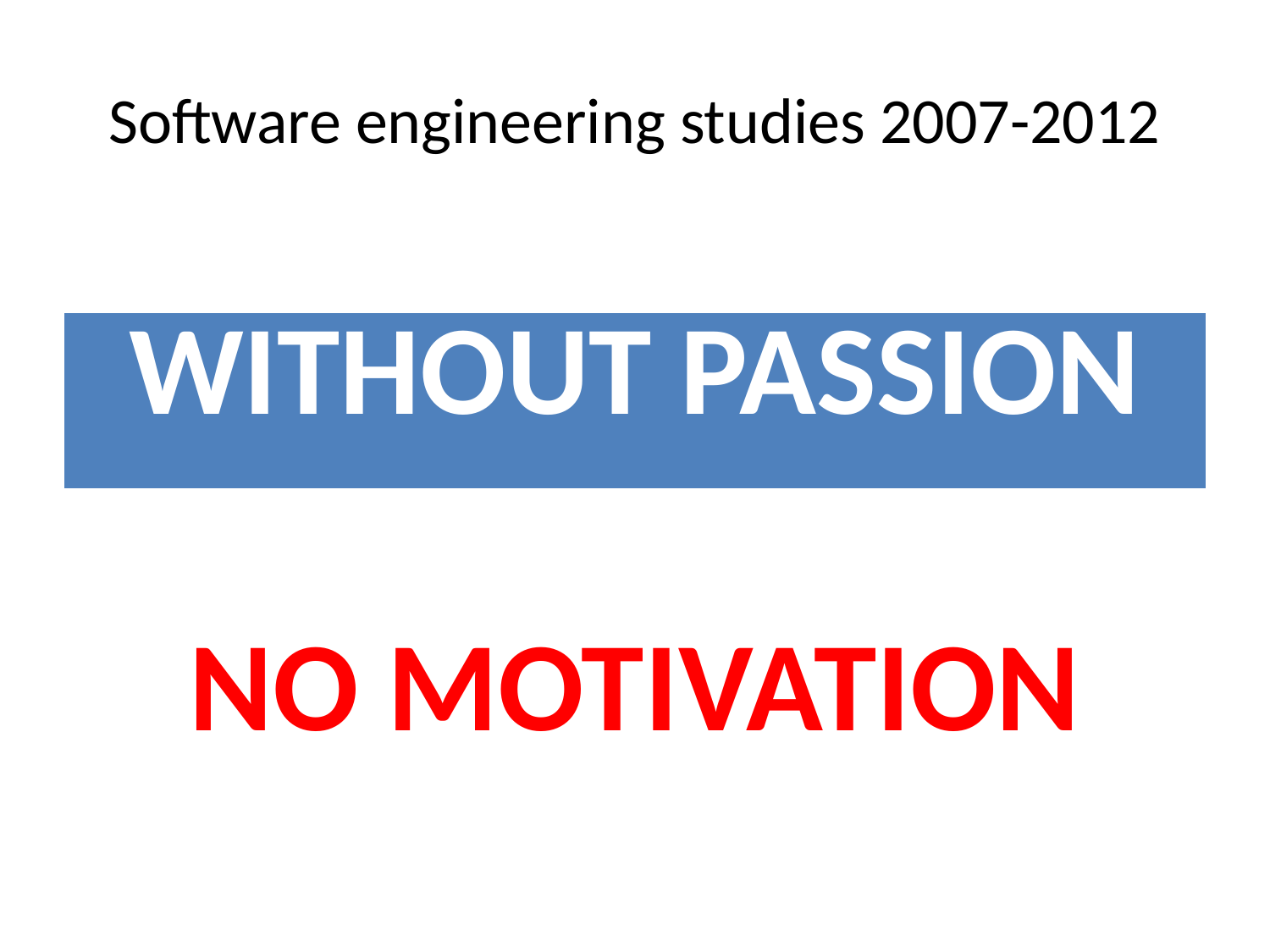

# Software engineering studies 2007-2012
| WITHOUT PASSION |
| --- |
NO MOTIVATION